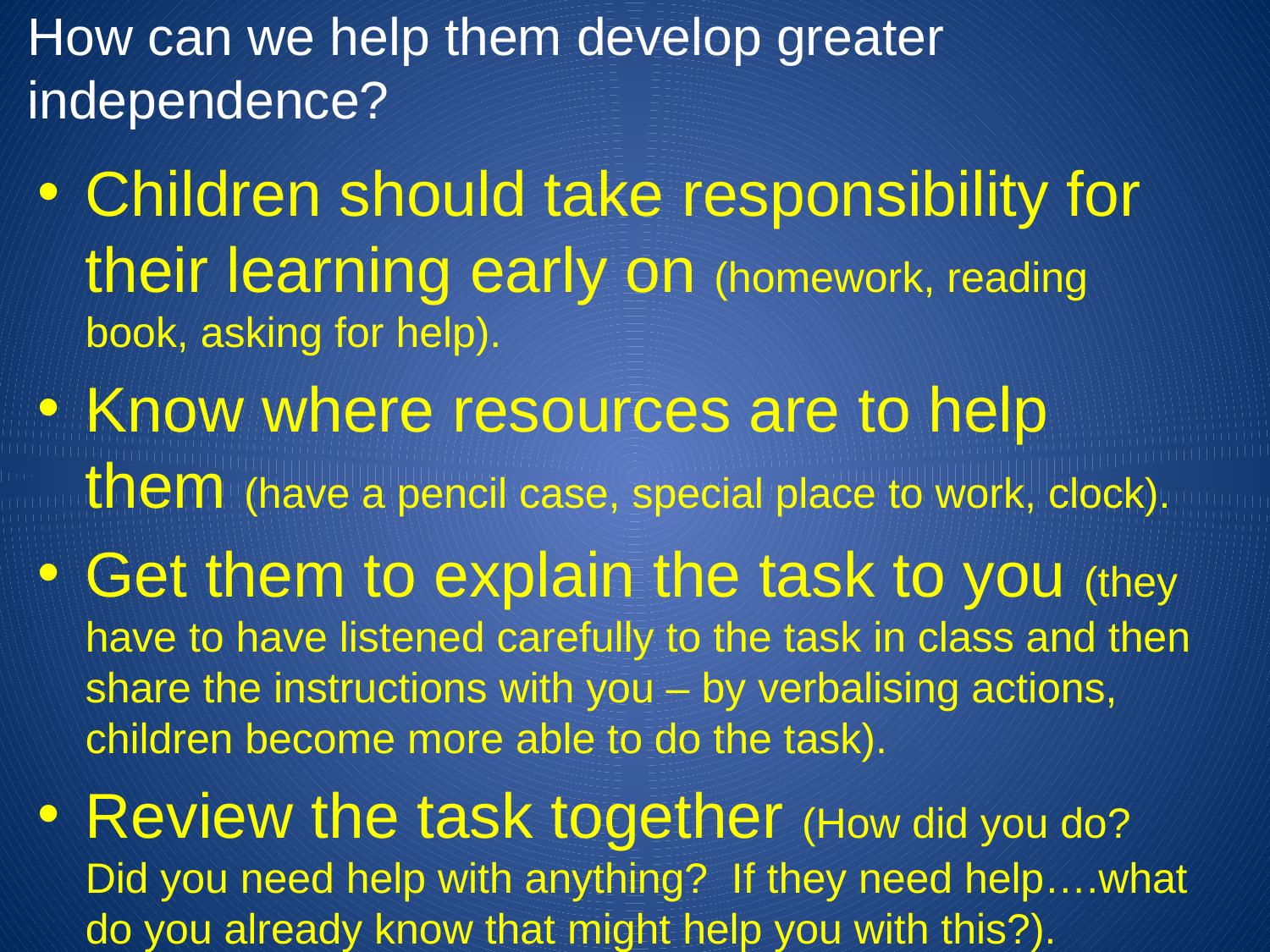

# How can we help them develop greater independence?
Children should take responsibility for their learning early on (homework, reading book, asking for help).
Know where resources are to help them (have a pencil case, special place to work, clock).
Get them to explain the task to you (they have to have listened carefully to the task in class and then share the instructions with you – by verbalising actions, children become more able to do the task).
Review the task together (How did you do?  Did you need help with anything?  If they need help….what do you already know that might help you with this?).